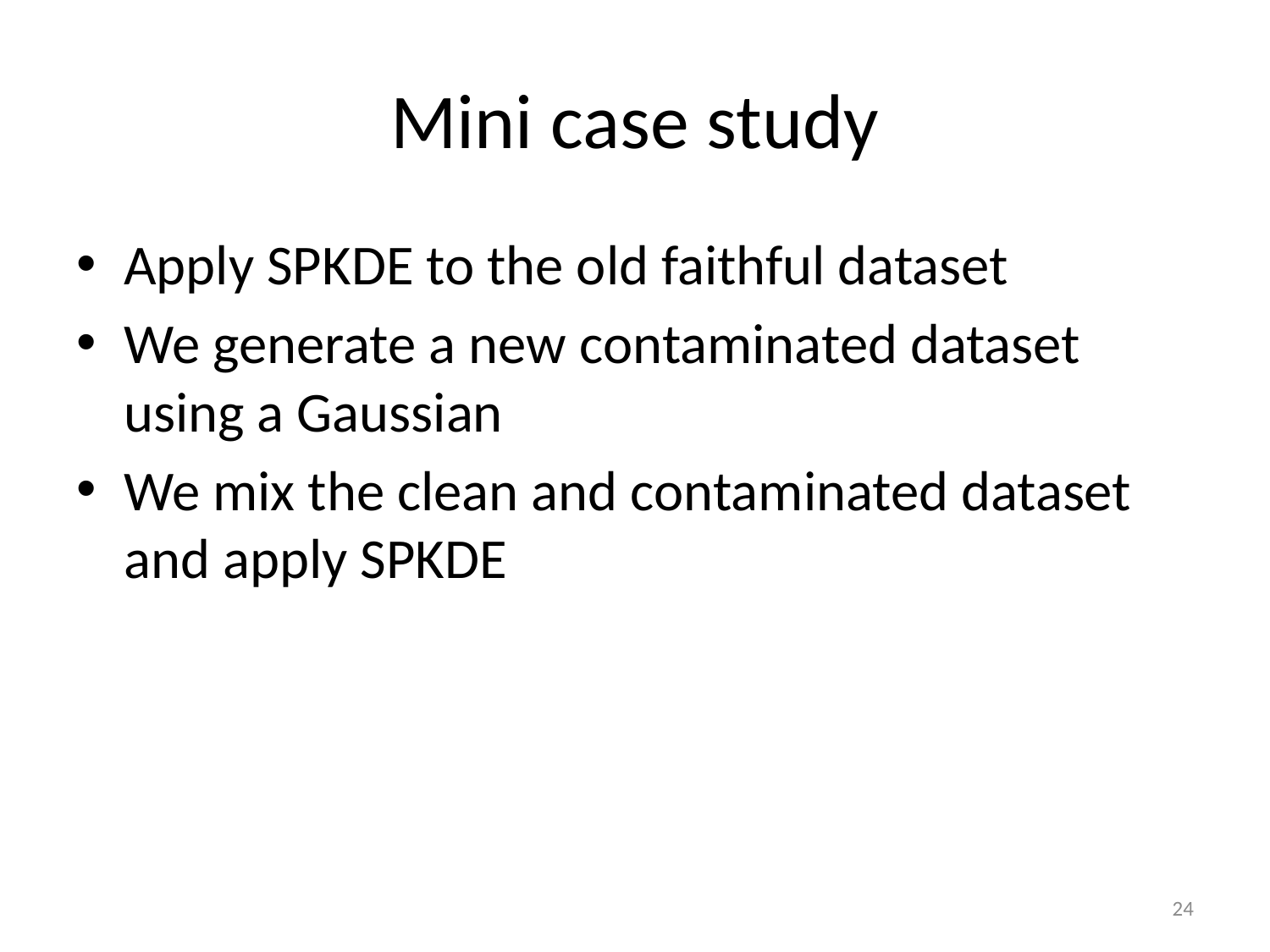

# Mini case study
Apply SPKDE to the old faithful dataset
We generate a new contaminated dataset using a Gaussian
We mix the clean and contaminated dataset and apply SPKDE
24